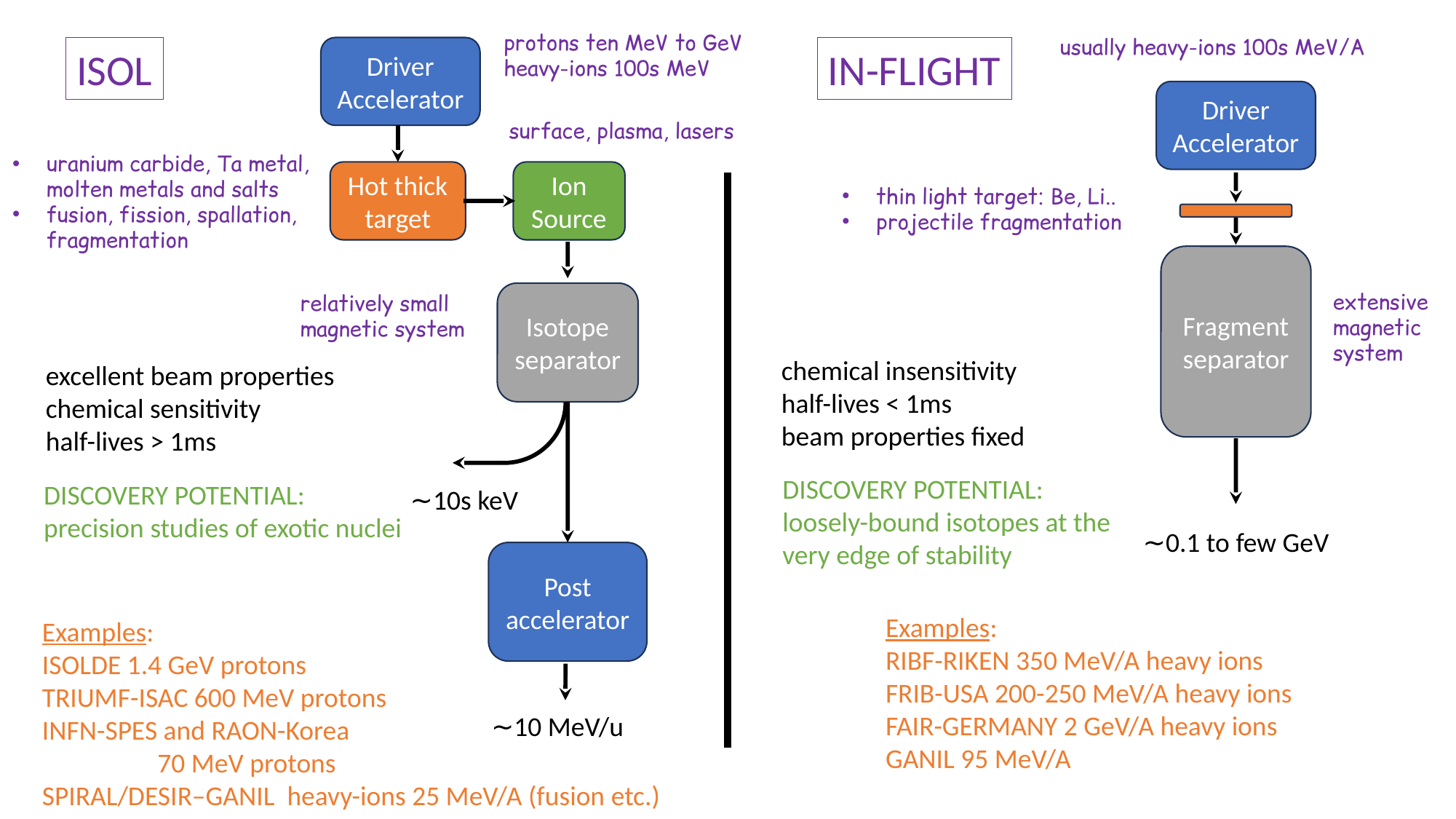

protons ten MeV to GeV
heavy-ions 100s MeV
usually heavy-ions 100s MeV/A
ISOL
Driver
Accelerator
Hot thick target
Ion Source
Isotope separator

Post accelerator
∼10s keV
∼10 MeV/u
IN-FLIGHT
Driver
Accelerator

Fragment separator
∼0.1 to few GeV
surface, plasma, lasers
uranium carbide, Ta metal, molten metals and salts
fusion, fission, spallation, fragmentation
thin light target: Be, Li..
projectile fragmentation
extensive
magnetic system
relatively small
magnetic system
chemical insensitivity
half-lives < 1ms
beam properties fixed
excellent beam properties
chemical sensitivity
half-lives > 1ms
DISCOVERY POTENTIAL:
loosely-bound isotopes at the very edge of stability
DISCOVERY POTENTIAL:
precision studies of exotic nuclei
Examples:
RIBF-RIKEN 350 MeV/A heavy ions
FRIB-USA 200-250 MeV/A heavy ions
FAIR-GERMANY 2 GeV/A heavy ions
GANIL 95 MeV/A
Examples:
ISOLDE 1.4 GeV protons
TRIUMF-ISAC 600 MeV protons
INFN-SPES and RAON-Korea
	 70 MeV protons
SPIRAL/DESIR–GANIL  heavy-ions 25 MeV/A (fusion etc.)